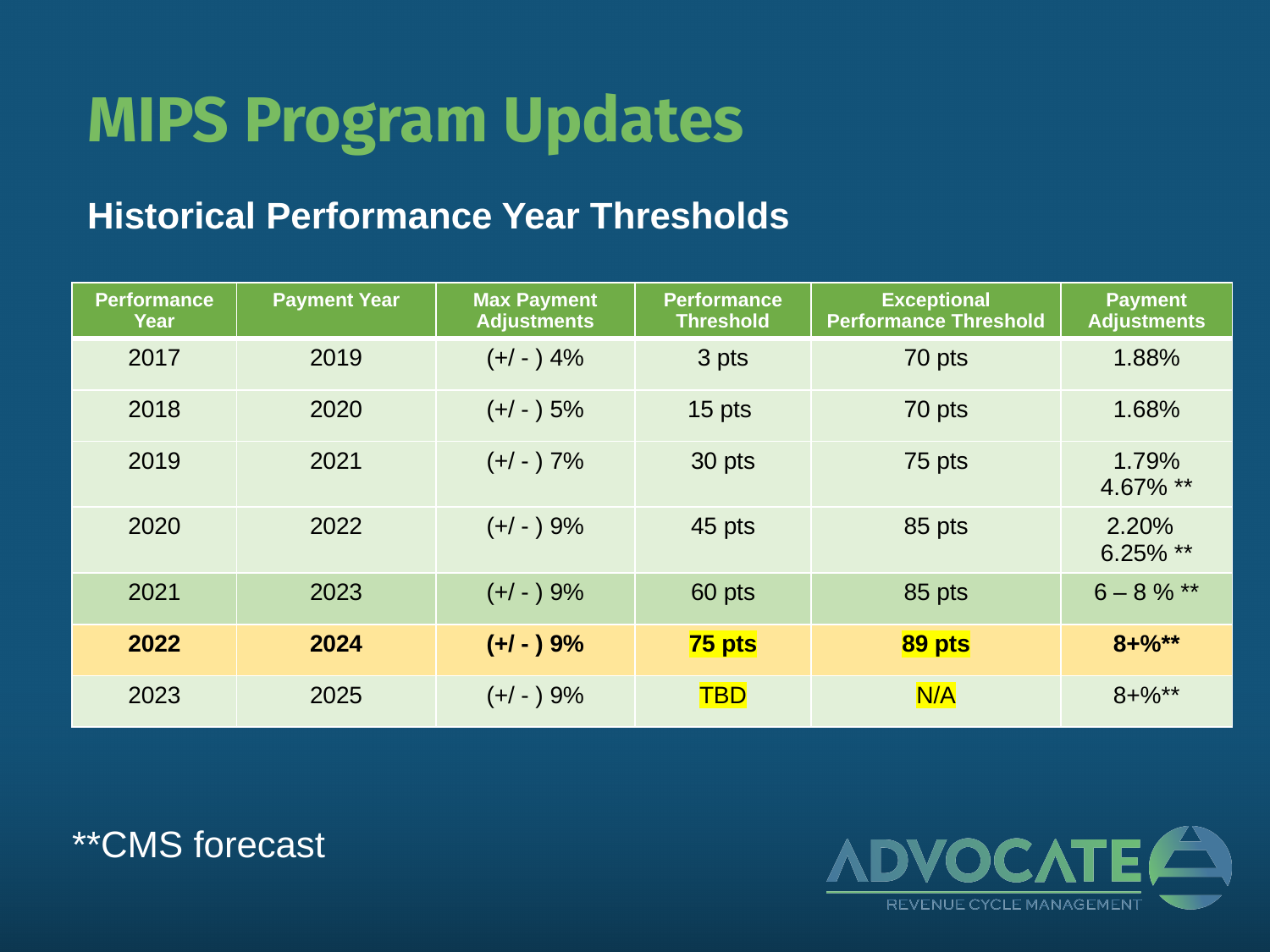

# MIPS Program Updates
Historical Performance Year Thresholds

| Performance Year | Payment Year | Max Payment Adjustments | Performance Threshold | Exceptional Performance Threshold | Payment Adjustments |
| --- | --- | --- | --- | --- | --- |
| 2017 | 2019 | (+/ - ) 4% | 3 pts | 70 pts | 1.88% |
| 2018 | 2020 | (+/ - ) 5% | 15 pts | 70 pts | 1.68% |
| 2019 | 2021 | (+/ - ) 7% | 30 pts | 75 pts | 1.79% 4.67% \*\* |
| 2020 | 2022 | (+/ - ) 9% | 45 pts | 85 pts | 2.20% 6.25% \*\* |
| 2021 | 2023 | (+/ - ) 9% | 60 pts | 85 pts | 6 – 8 % \*\* |
| 2022 | 2024 | (+/ - ) 9% | 75 pts | 89 pts | 8+%\*\* |
| 2023 | 2025 | (+/ - ) 9% | TBD | N/A | 8+%\*\* |
**CMS forecast